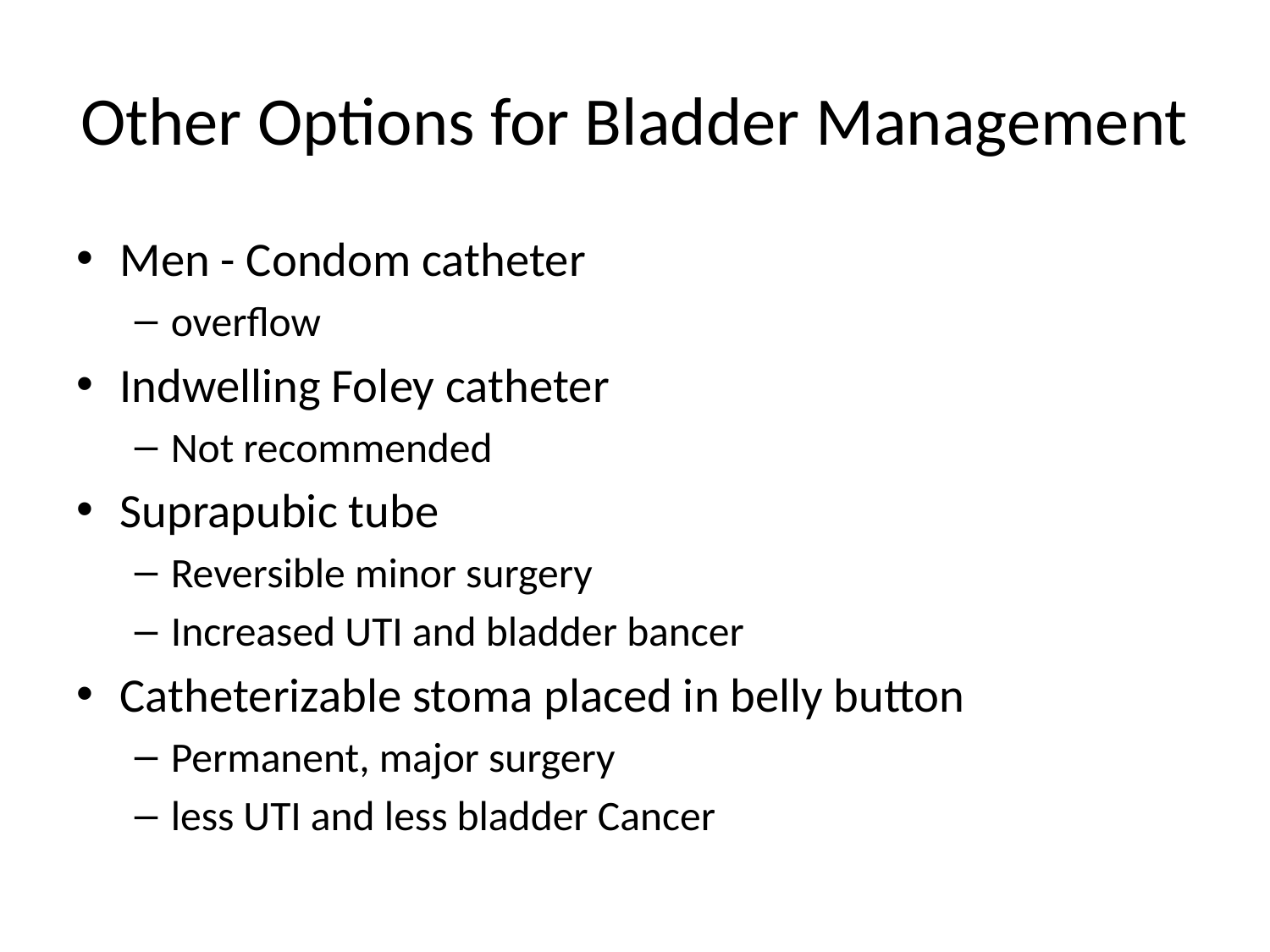

# Other Options for Bladder Management
Men - Condom catheter
overflow
Indwelling Foley catheter
Not recommended
Suprapubic tube
Reversible minor surgery
Increased UTI and bladder bancer
Catheterizable stoma placed in belly button
Permanent, major surgery
less UTI and less bladder Cancer